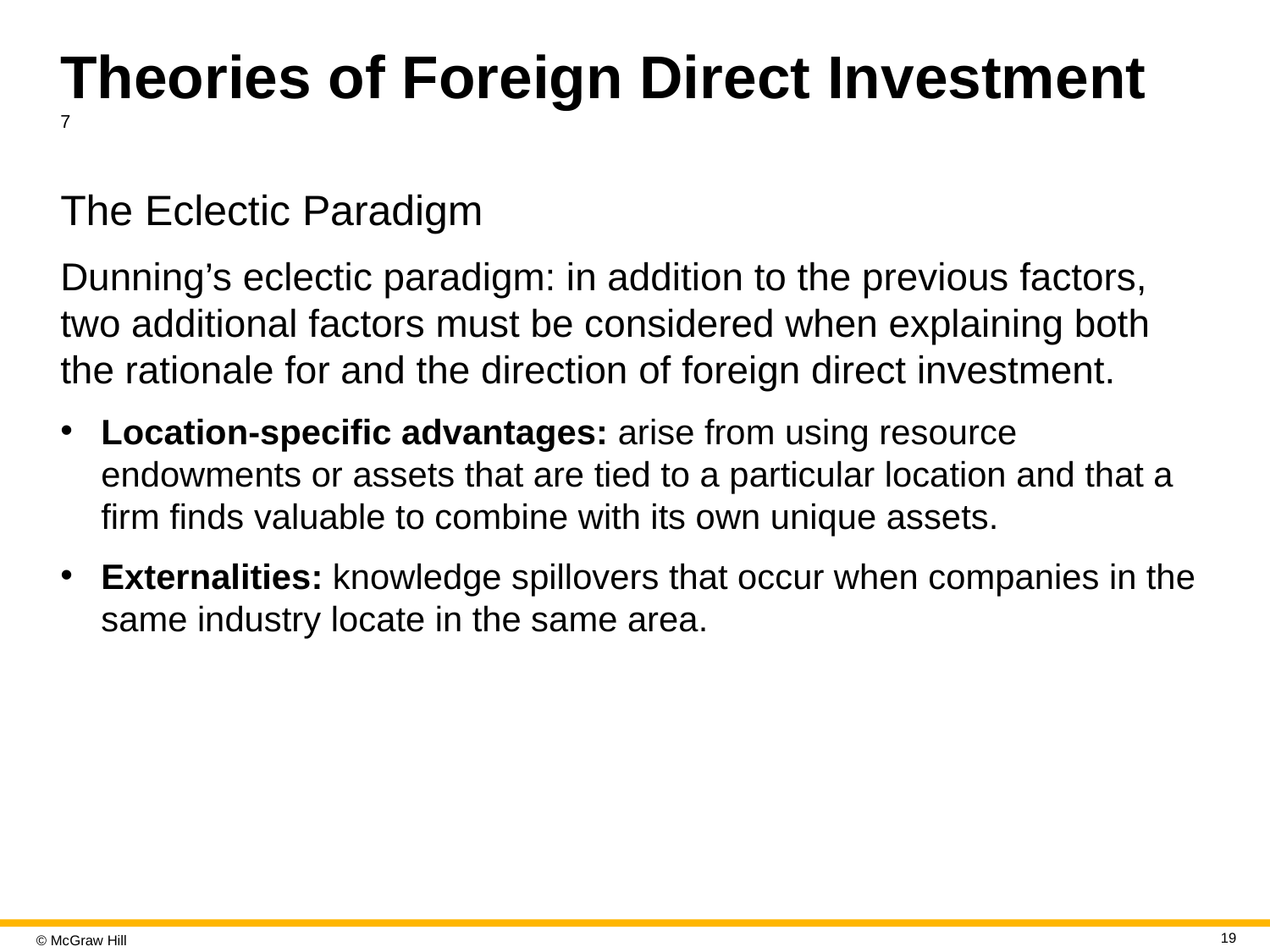

# Theories of Foreign Direct Investment 7
The Eclectic Paradigm
Dunning’s eclectic paradigm: in addition to the previous factors, two additional factors must be considered when explaining both the rationale for and the direction of foreign direct investment.
Location-specific advantages: arise from using resource endowments or assets that are tied to a particular location and that a firm finds valuable to combine with its own unique assets.
Externalities: knowledge spillovers that occur when companies in the same industry locate in the same area.